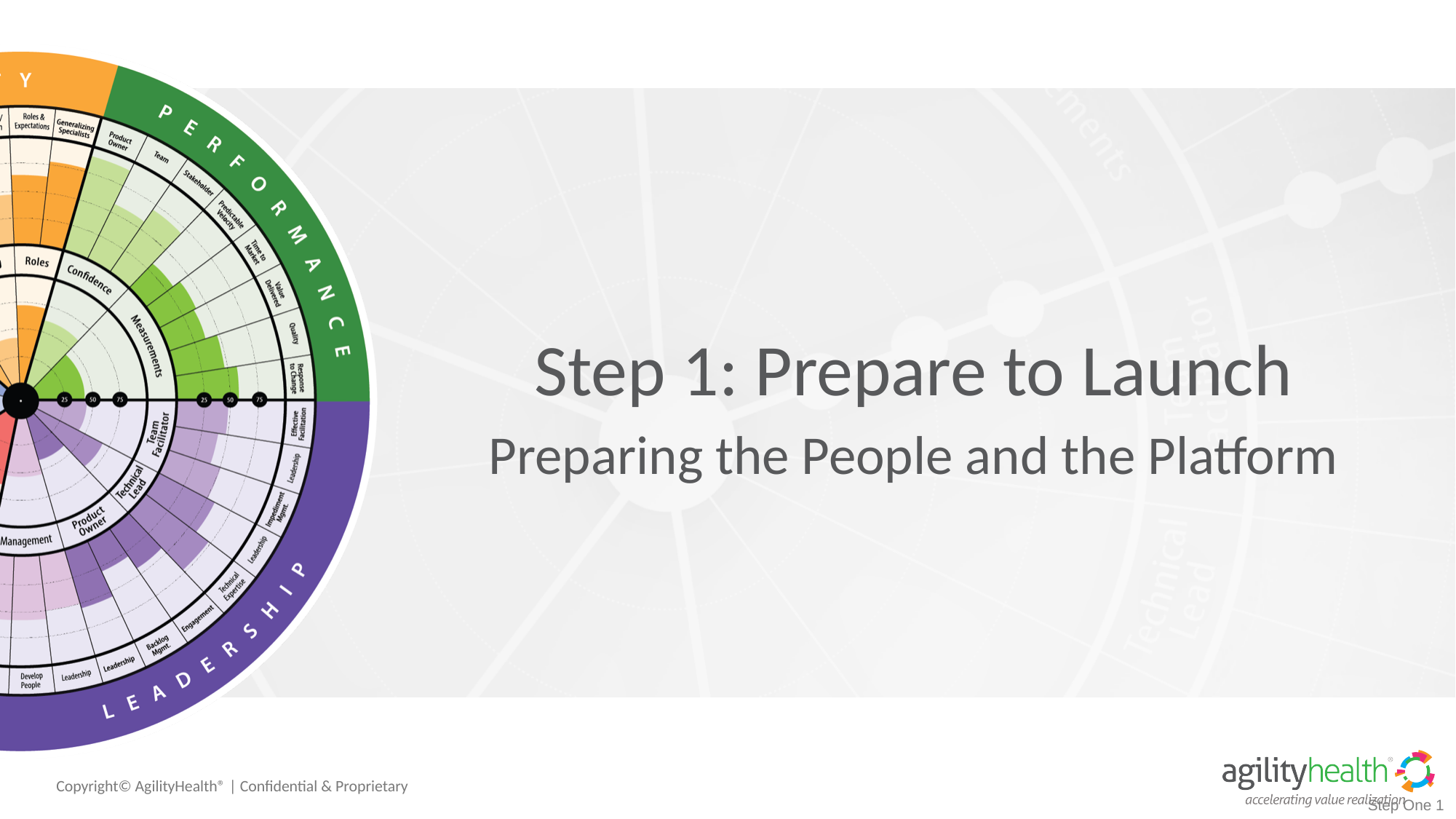

Step 1: Prepare to Launch
Preparing the People and the Platform
Step One 1